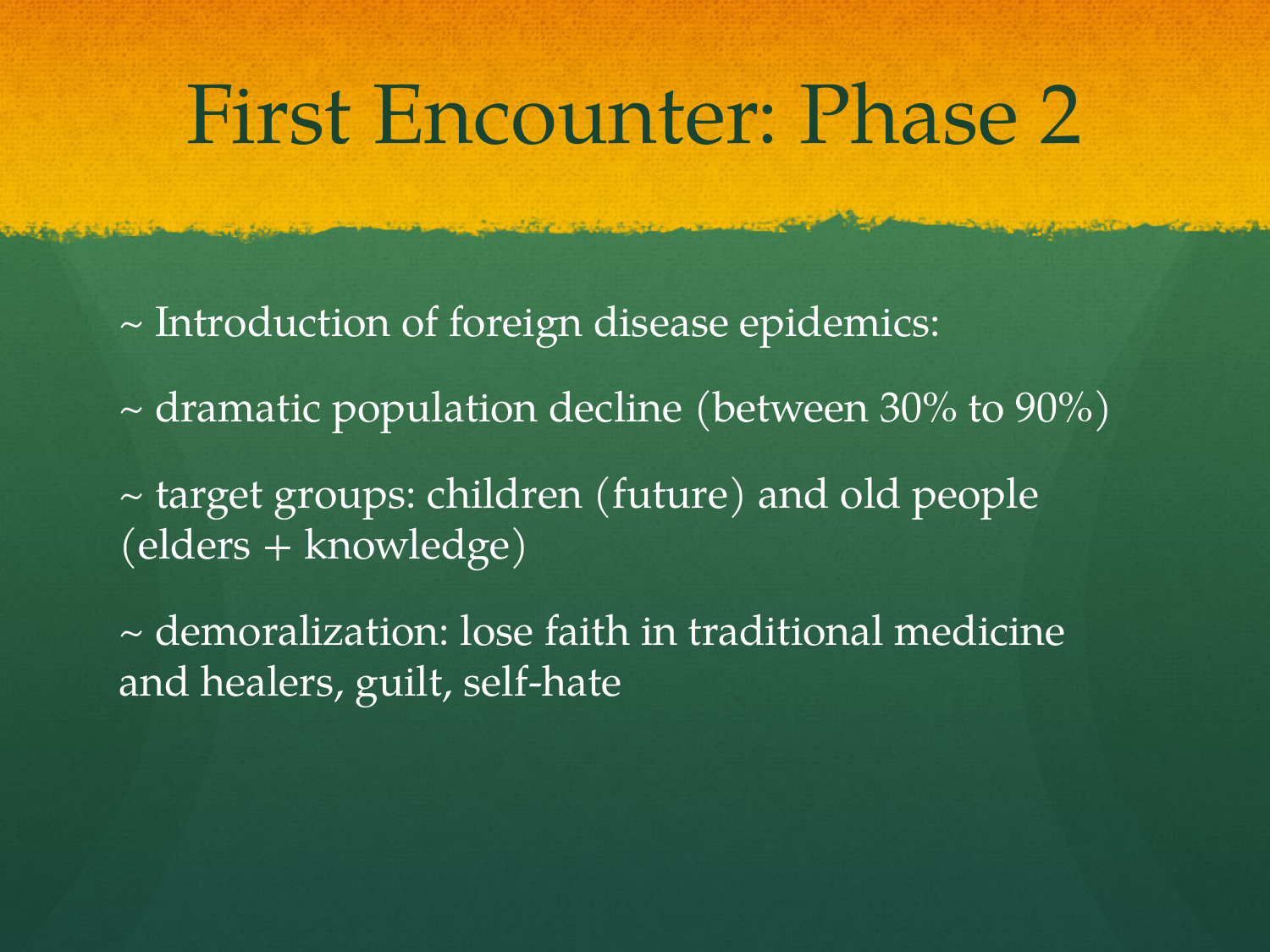

# First Encounter: Phase 2
~ Introduction of foreign disease epidemics:
~ dramatic population decline (between 30% to 90%)
~ target groups: children (future) and old people 	(elders + knowledge)
~ demoralization: lose faith in traditional medicine 	and healers, guilt, self-hate